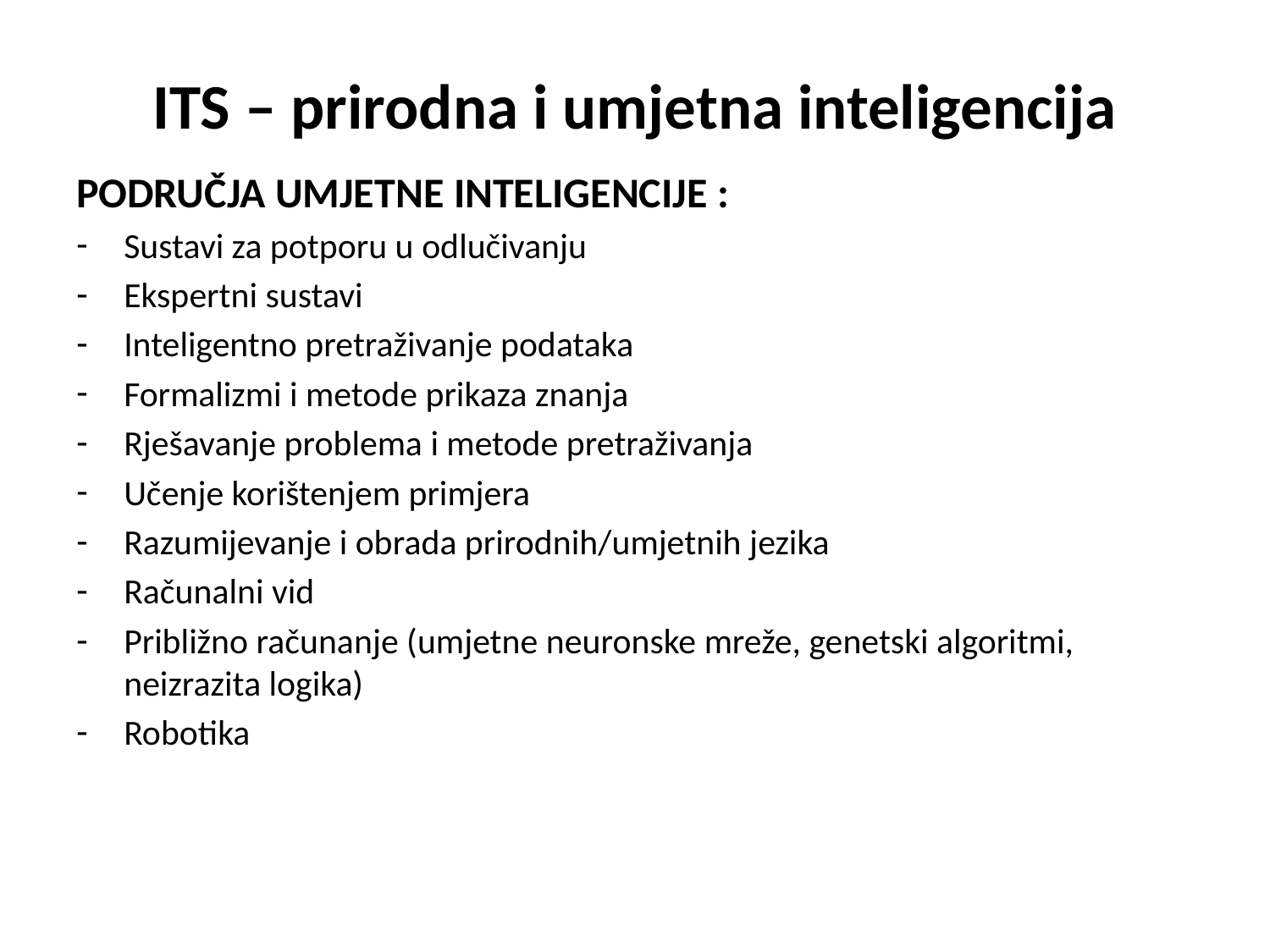

# ITS – prirodna i umjetna inteligencija
PODRUČJA UMJETNE INTELIGENCIJE :
Sustavi za potporu u odlučivanju
Ekspertni sustavi
Inteligentno pretraživanje podataka
Formalizmi i metode prikaza znanja
Rješavanje problema i metode pretraživanja
Učenje korištenjem primjera
Razumijevanje i obrada prirodnih/umjetnih jezika
Računalni vid
Približno računanje (umjetne neuronske mreže, genetski algoritmi, neizrazita logika)
Robotika